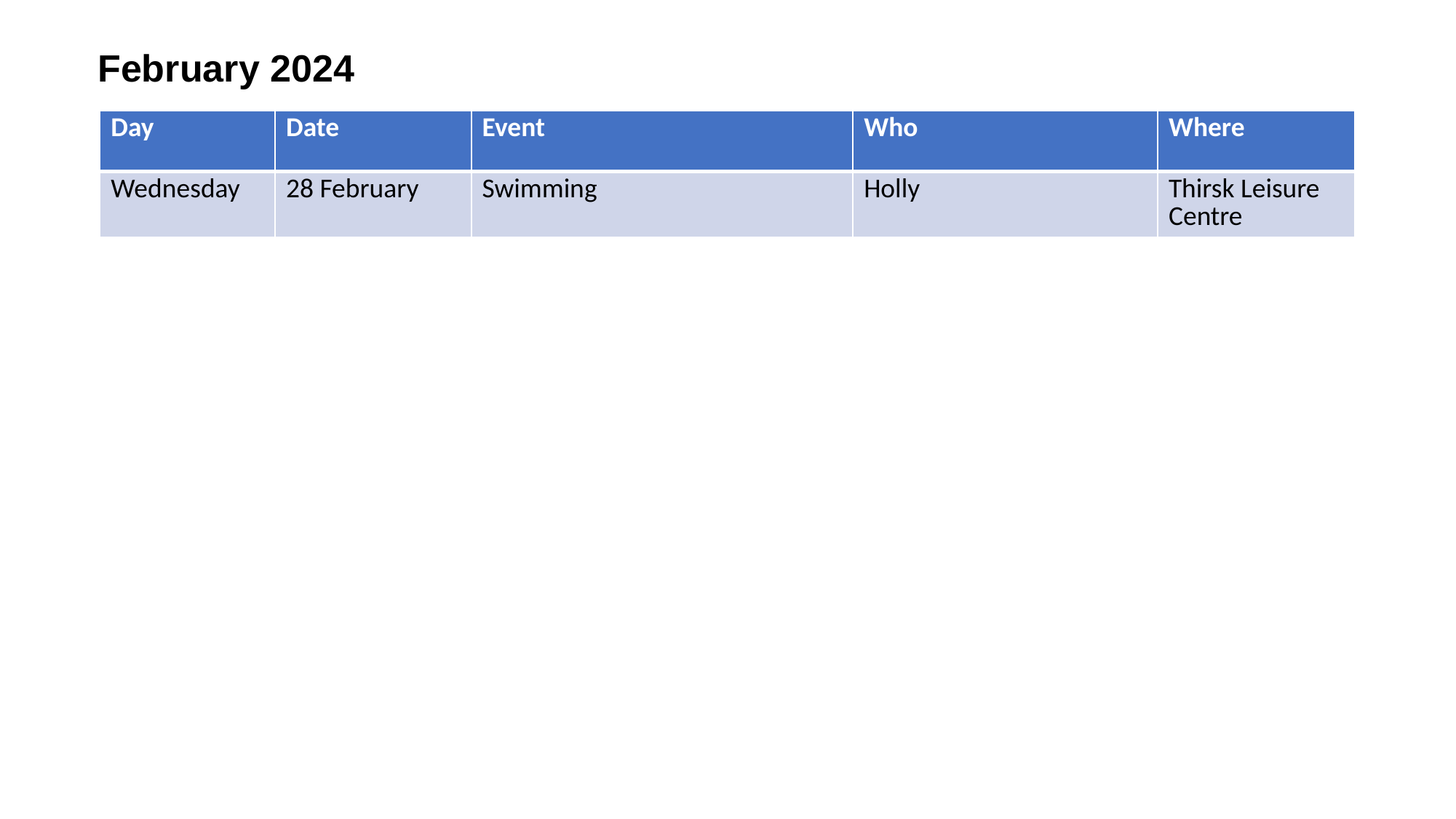

February 2024
| Day | Date | Event | Who | Where |
| --- | --- | --- | --- | --- |
| Wednesday | 28 February | Swimming | Holly | Thirsk Leisure Centre |